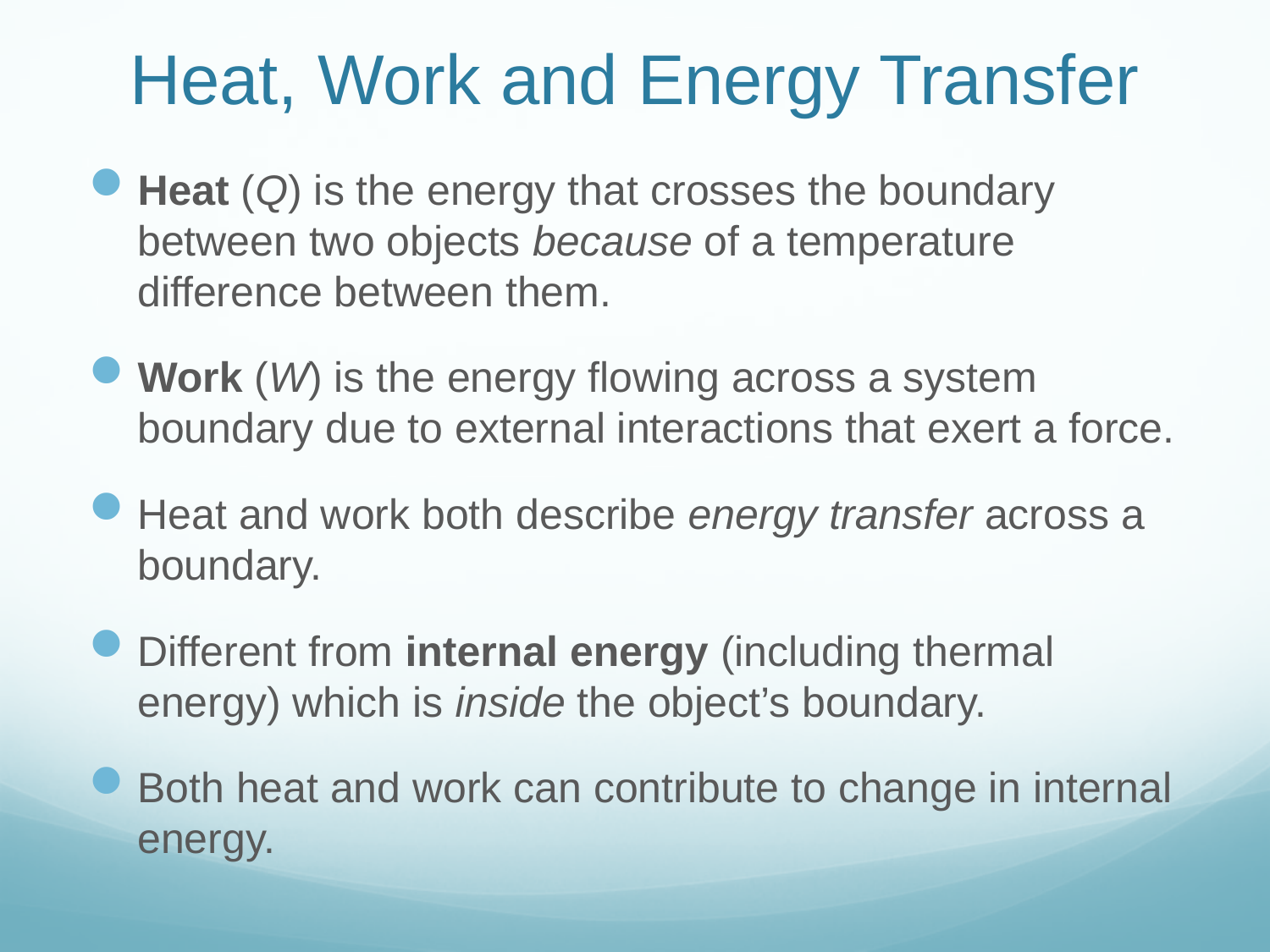

# Heat, Work and Energy Transfer
Heat (Q) is the energy that crosses the boundary between two objects because of a temperature difference between them.
Work (W) is the energy flowing across a system boundary due to external interactions that exert a force.
Heat and work both describe energy transfer across a boundary.
Different from internal energy (including thermal energy) which is inside the object’s boundary.
Both heat and work can contribute to change in internal energy.